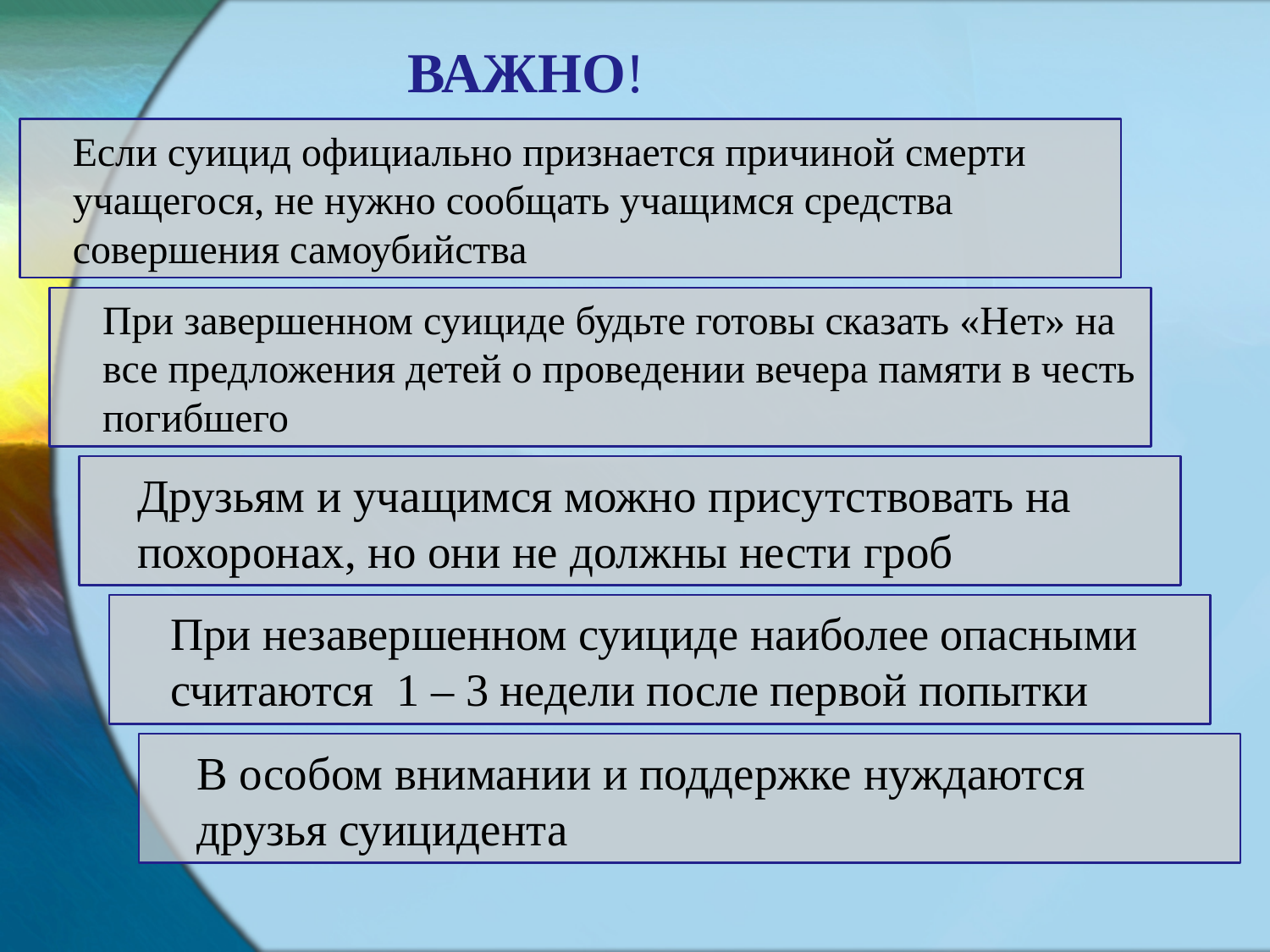

ВАЖНО!
	Если суицид официально признается причиной смерти учащегося, не нужно сообщать учащимся средства совершения самоубийства
	При завершенном суициде будьте готовы сказать «Нет» на все предложения детей о проведении вечера памяти в честь погибшего
	Друзьям и учащимся можно присутствовать на похоронах, но они не должны нести гроб
	При незавершенном суициде наиболее опасными считаются  1 – 3 недели после первой попытки
	В особом внимании и поддержке нуждаются друзья суицидента